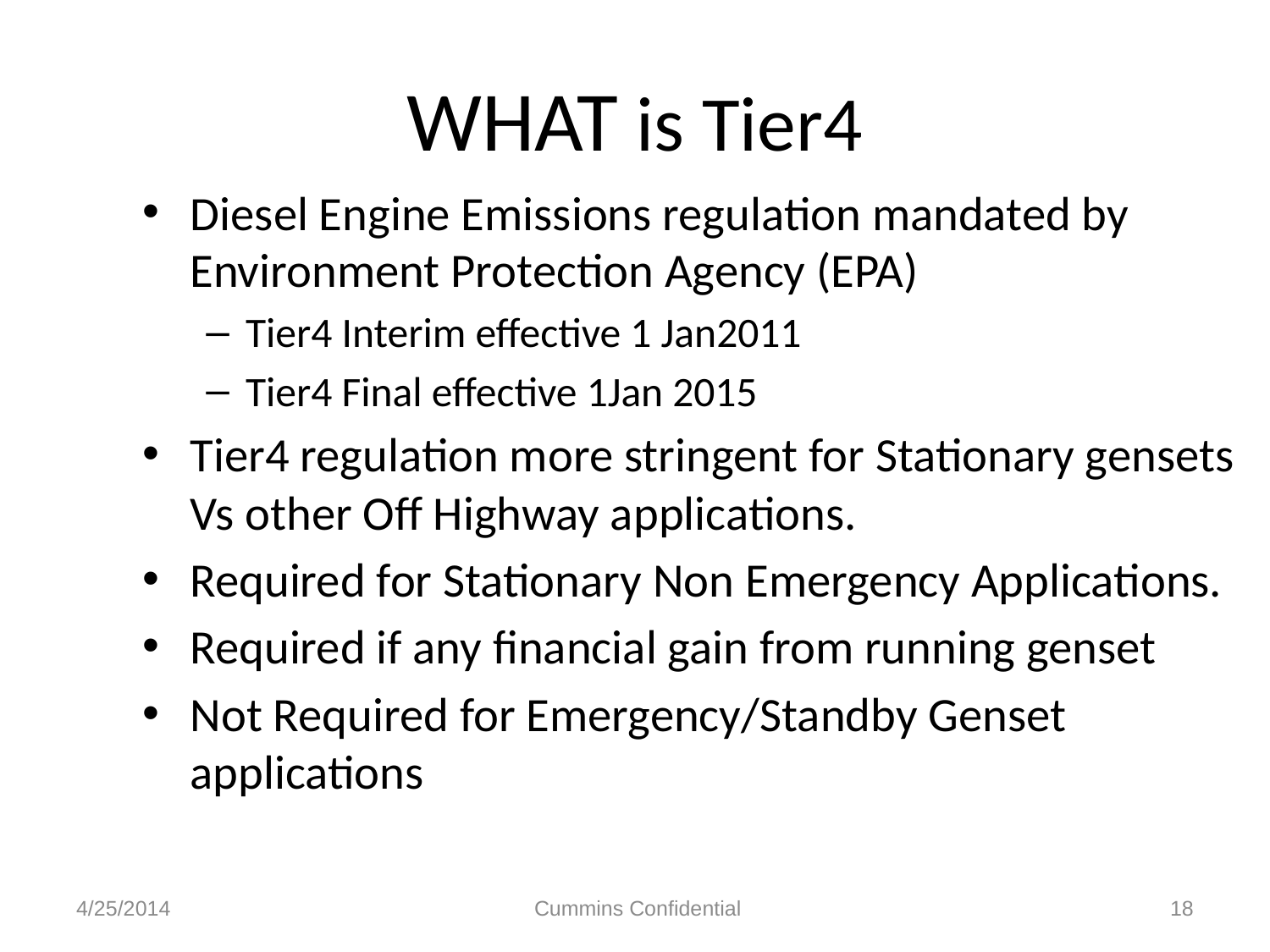

# WHAT is Tier4
Diesel Engine Emissions regulation mandated by Environment Protection Agency (EPA)
Tier4 Interim effective 1 Jan2011
Tier4 Final effective 1Jan 2015
Tier4 regulation more stringent for Stationary gensets Vs other Off Highway applications.
Required for Stationary Non Emergency Applications.
Required if any financial gain from running genset
Not Required for Emergency/Standby Genset applications

4/25/2014
 Cummins Confidential
18